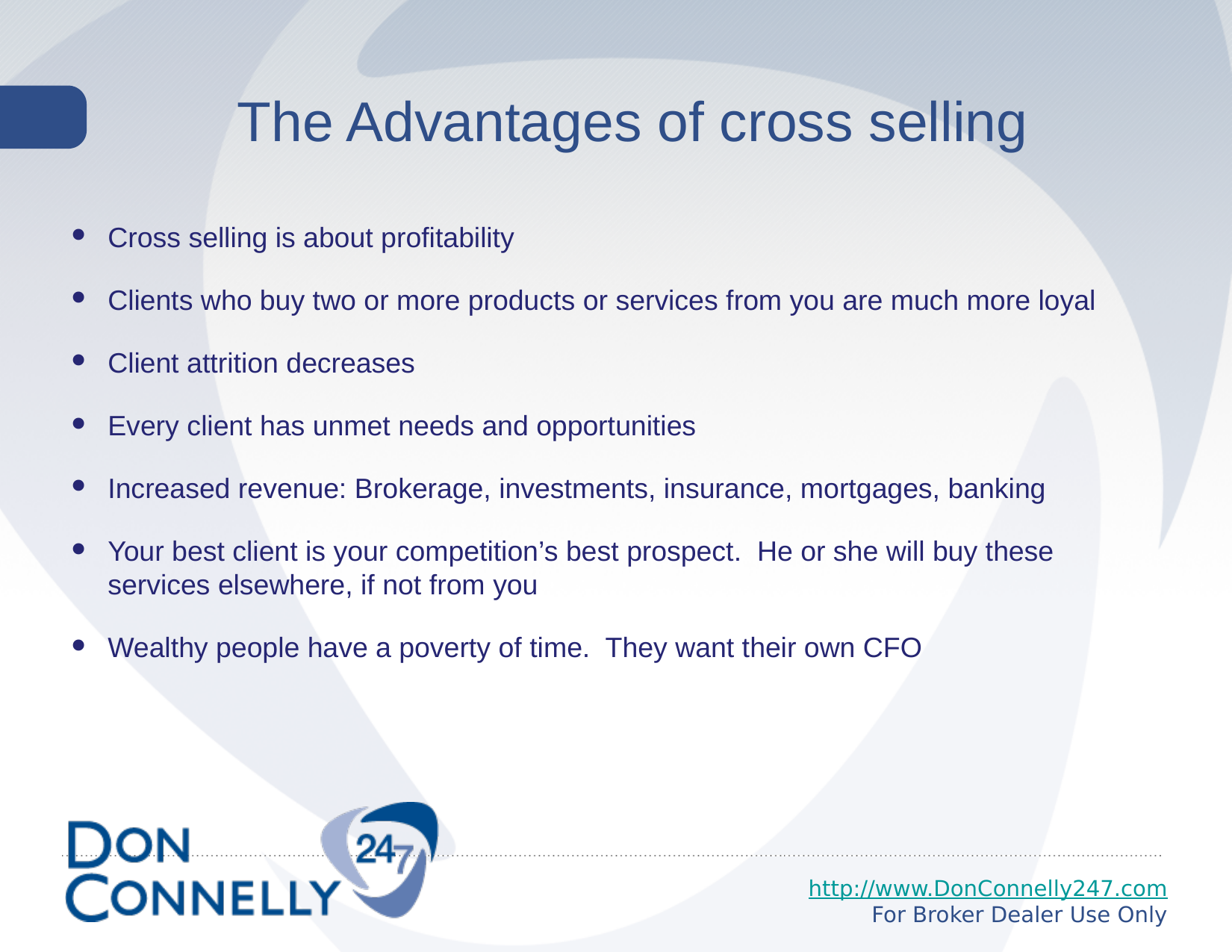

# The Advantages of cross selling
Cross selling is about profitability
Clients who buy two or more products or services from you are much more loyal
Client attrition decreases
Every client has unmet needs and opportunities
Increased revenue: Brokerage, investments, insurance, mortgages, banking
Your best client is your competition’s best prospect.  He or she will buy these services elsewhere, if not from you
Wealthy people have a poverty of time.  They want their own CFO